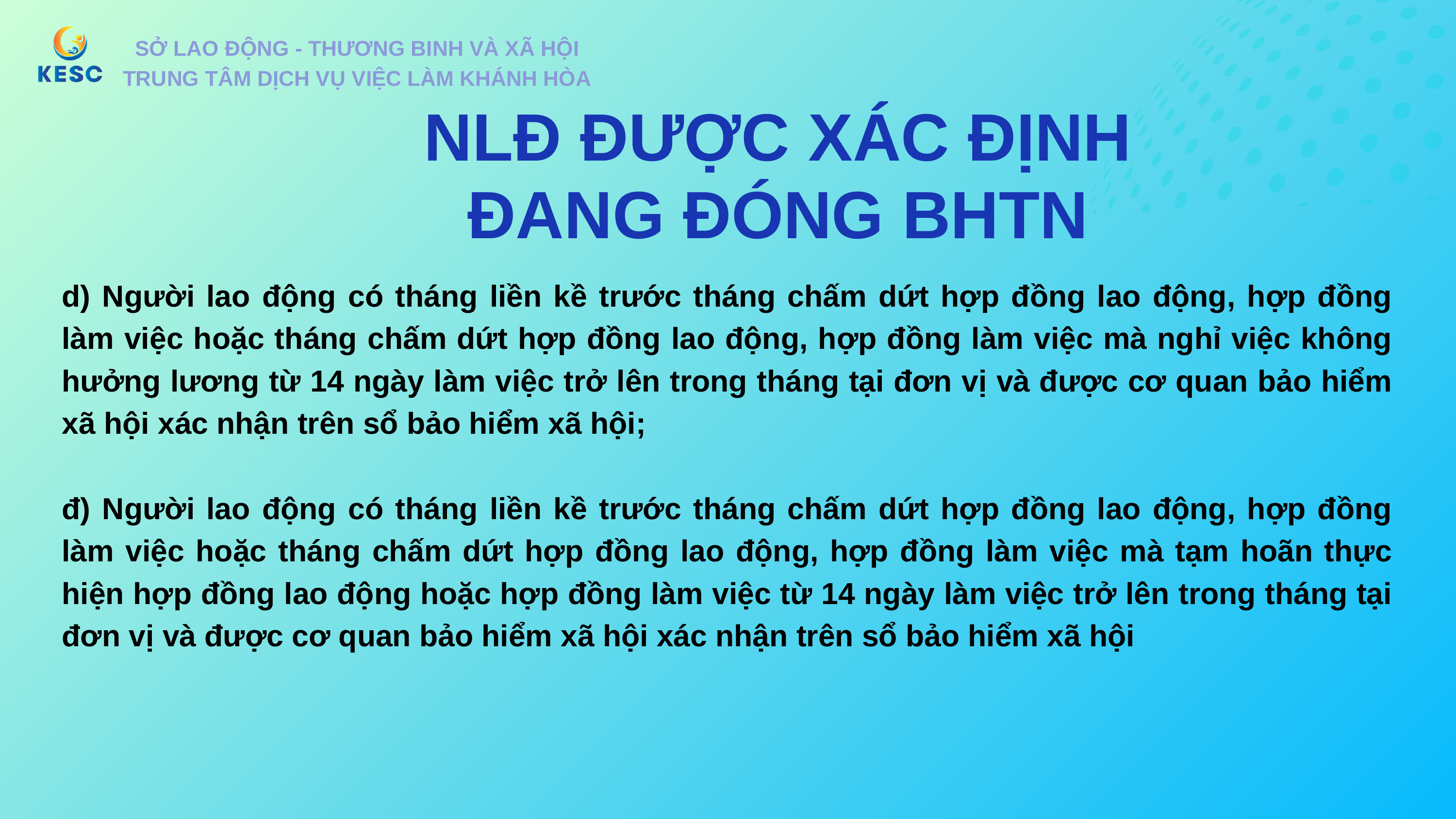

SỞ LAO ĐỘNG - THƯƠNG BINH VÀ XÃ HỘI
TRUNG TÂM DỊCH VỤ VIỆC LÀM KHÁNH HÒA
SỞ LAO ĐỘNG - THƯƠNG BINH VÀ XÃ HỘI
TRUNG TÂM DỊCH VỤ VIỆC LÀM KHÁNH HÒA
NLĐ ĐƯỢC XÁC ĐỊNH
ĐANG ĐÓNG BHTN
d) Người lao động có tháng liền kề trước tháng chấm dứt hợp đồng lao động, hợp đồng làm việc hoặc tháng chấm dứt hợp đồng lao động, hợp đồng làm việc mà nghỉ việc không hưởng lương từ 14 ngày làm việc trở lên trong tháng tại đơn vị và được cơ quan bảo hiểm xã hội xác nhận trên sổ bảo hiểm xã hội;

đ) Người lao động có tháng liền kề trước tháng chấm dứt hợp đồng lao động, hợp đồng làm việc hoặc tháng chấm dứt hợp đồng lao động, hợp đồng làm việc mà tạm hoãn thực hiện hợp đồng lao động hoặc hợp đồng làm việc từ 14 ngày làm việc trở lên trong tháng tại đơn vị và được cơ quan bảo hiểm xã hội xác nhận trên sổ bảo hiểm xã hội